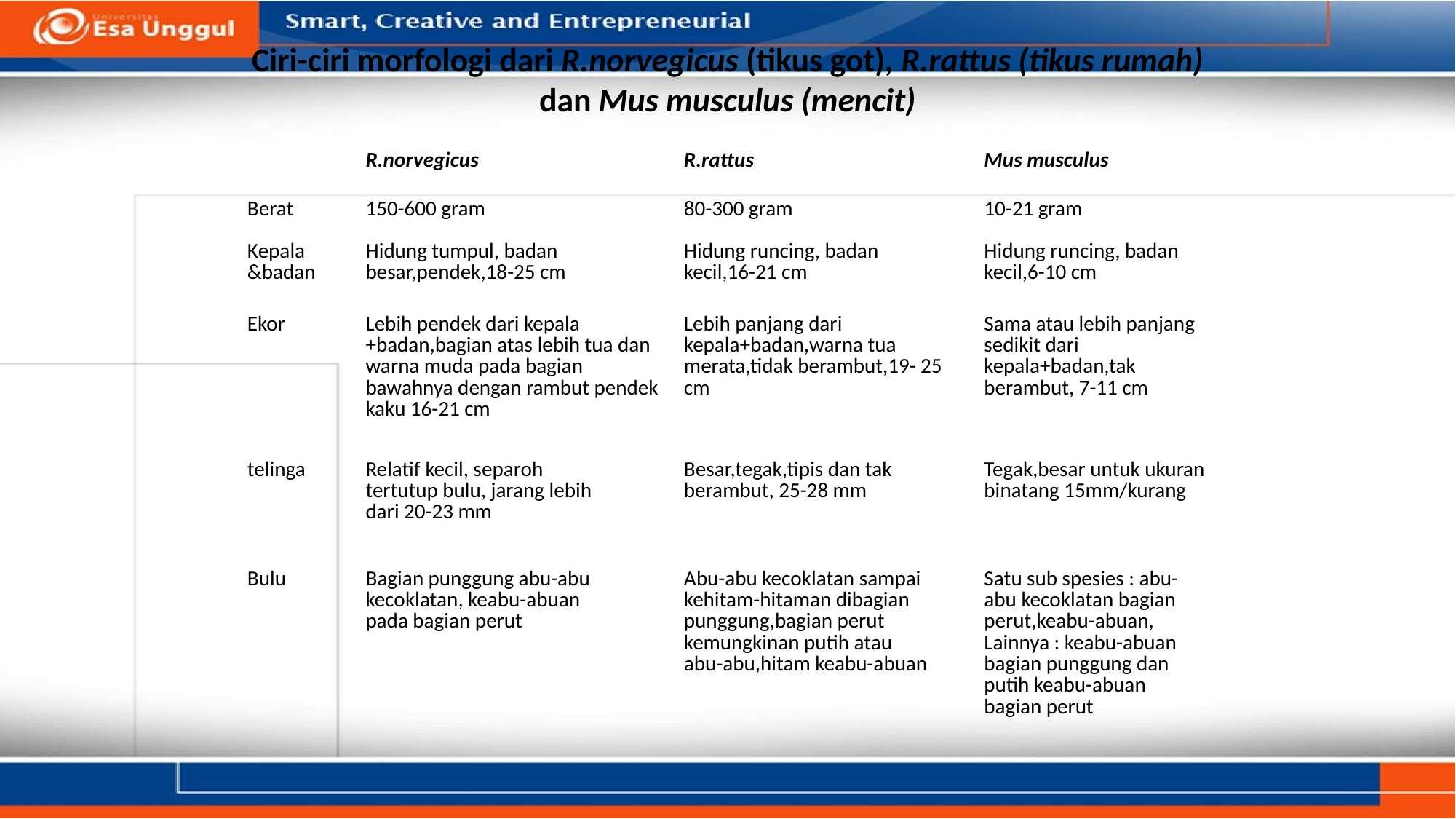

# Ciri-ciri morfologi dari R.norvegicus (tikus got), R.rattus (tikus rumah) dan Mus musculus (mencit)
|  | R.norvegicus | R.rattus | Mus musculus |
| --- | --- | --- | --- |
| Berat | 150-600 gram | 80-300 gram | 10-21 gram |
| Kepala &badan | Hidung tumpul, badan besar,pendek,18-25 cm | Hidung runcing, badan kecil,16-21 cm | Hidung runcing, badan kecil,6-10 cm |
| Ekor | Lebih pendek dari kepala +badan,bagian atas lebih tua dan warna muda pada bagian bawahnya dengan rambut pendek kaku 16-21 cm | Lebih panjang dari kepala+badan,warna tua merata,tidak berambut,19- 25 cm | Sama atau lebih panjang sedikit dari kepala+badan,tak berambut, 7-11 cm |
| telinga | Relatif kecil, separoh tertutup bulu, jarang lebih dari 20-23 mm | Besar,tegak,tipis dan tak berambut, 25-28 mm | Tegak,besar untuk ukuran binatang 15mm/kurang |
| Bulu | Bagian punggung abu-abu kecoklatan, keabu-abuan pada bagian perut | Abu-abu kecoklatan sampai kehitam-hitaman dibagian punggung,bagian perut kemungkinan putih atau abu-abu,hitam keabu-abuan | Satu sub spesies : abu-abu kecoklatan bagian perut,keabu-abuan, Lainnya : keabu-abuan bagian punggung dan putih keabu-abuan bagian perut |